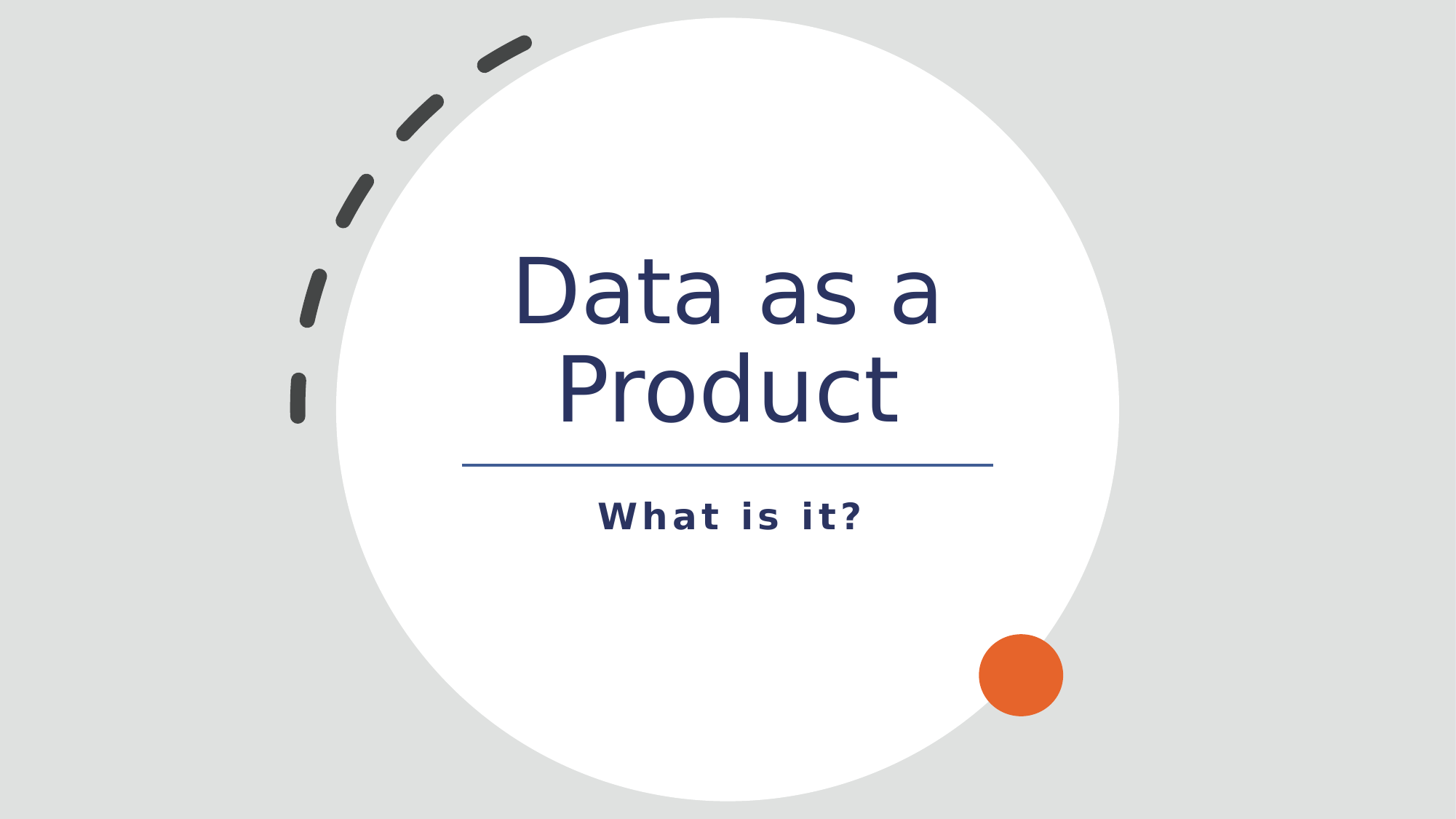

# Data as a Product
What is it?